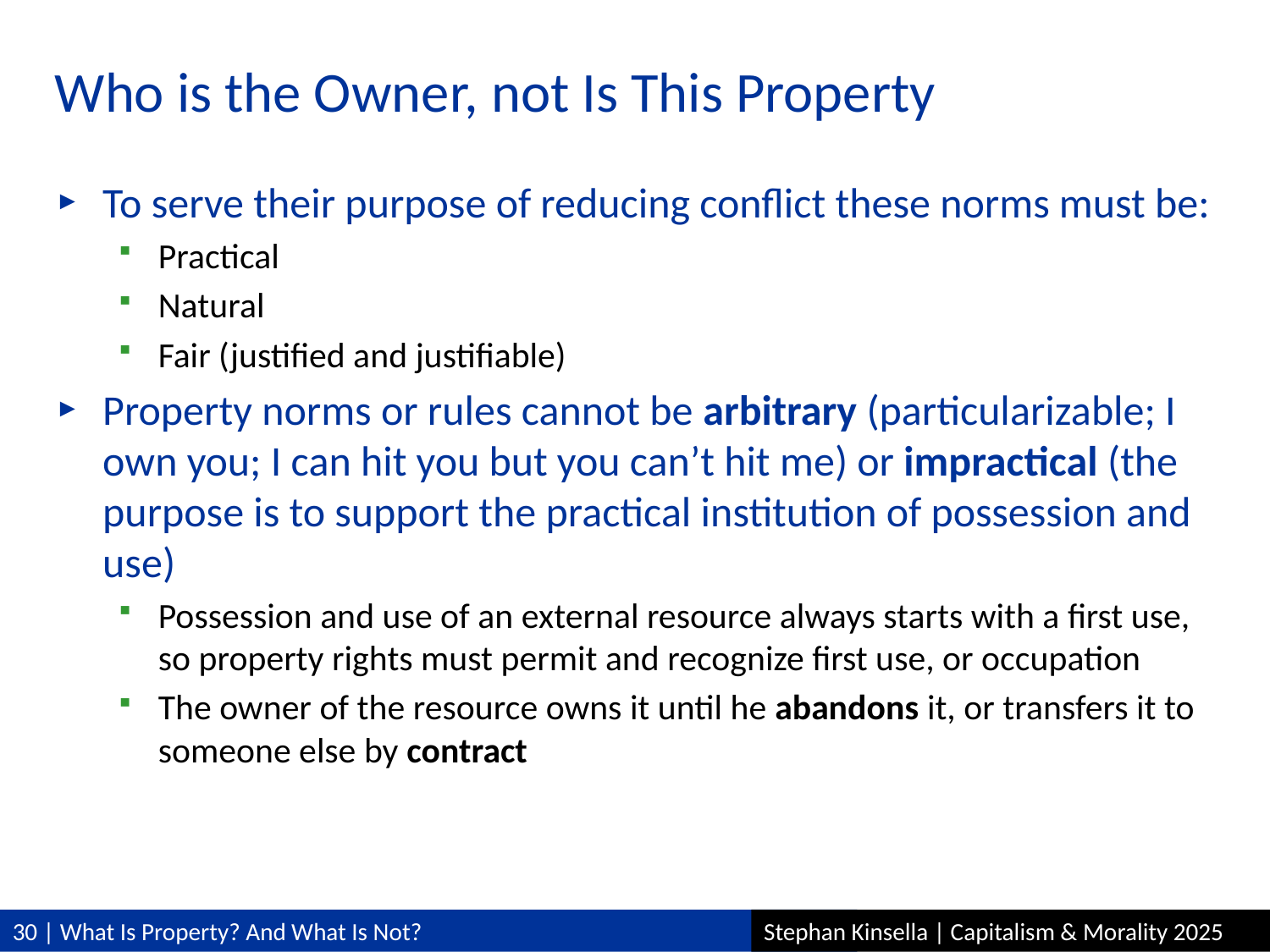

# Who is the Owner, not Is This Property
To serve their purpose of reducing conflict these norms must be:
Practical
Natural
Fair (justified and justifiable)
Property norms or rules cannot be arbitrary (particularizable; I own you; I can hit you but you can’t hit me) or impractical (the purpose is to support the practical institution of possession and use)
Possession and use of an external resource always starts with a first use, so property rights must permit and recognize first use, or occupation
The owner of the resource owns it until he abandons it, or transfers it to someone else by contract